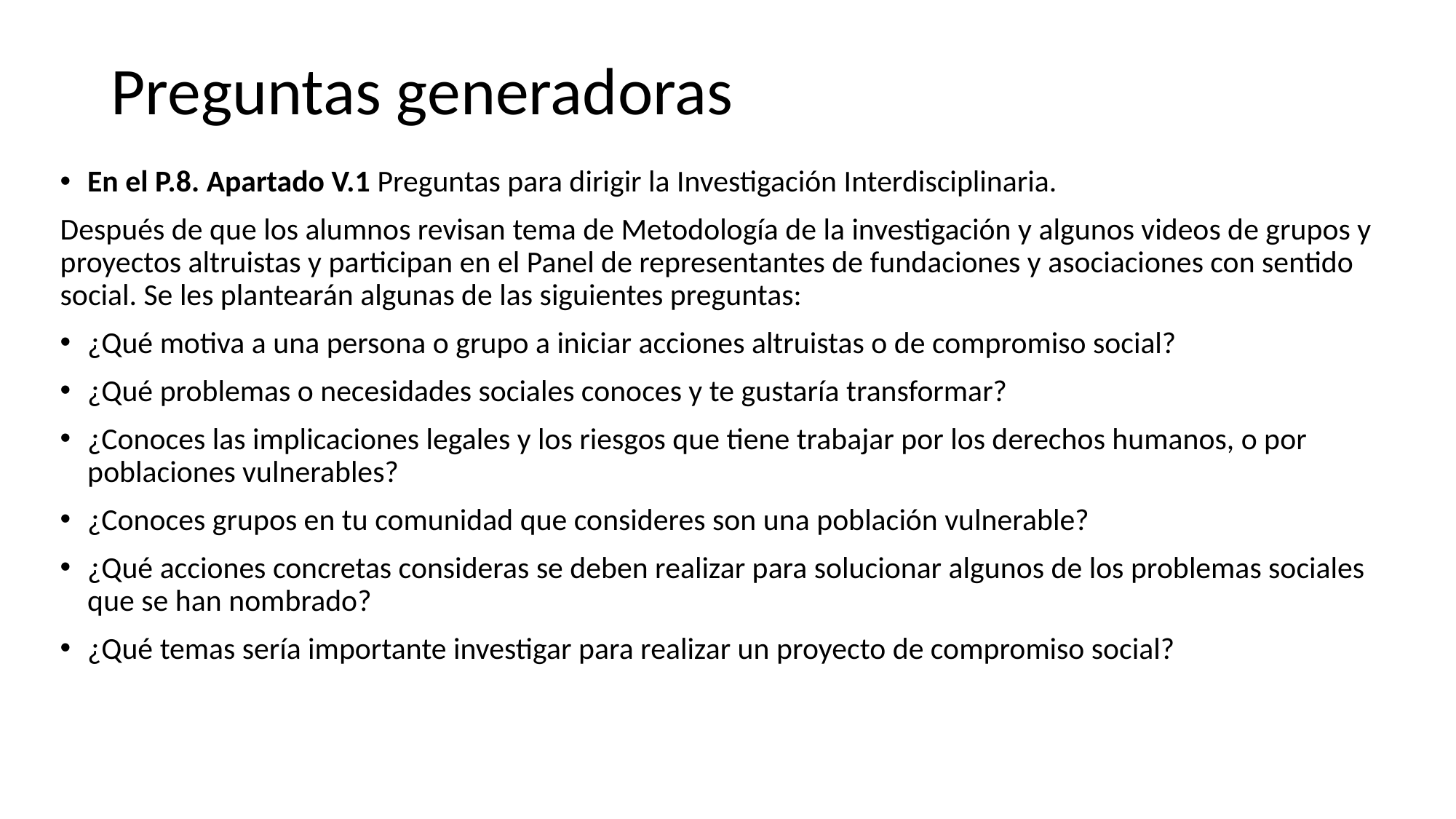

# Preguntas generadoras
En el P.8. Apartado V.1 Preguntas para dirigir la Investigación Interdisciplinaria.
Después de que los alumnos revisan tema de Metodología de la investigación y algunos videos de grupos y proyectos altruistas y participan en el Panel de representantes de fundaciones y asociaciones con sentido social. Se les plantearán algunas de las siguientes preguntas:
¿Qué motiva a una persona o grupo a iniciar acciones altruistas o de compromiso social?
¿Qué problemas o necesidades sociales conoces y te gustaría transformar?
¿Conoces las implicaciones legales y los riesgos que tiene trabajar por los derechos humanos, o por poblaciones vulnerables?
¿Conoces grupos en tu comunidad que consideres son una población vulnerable?
¿Qué acciones concretas consideras se deben realizar para solucionar algunos de los problemas sociales que se han nombrado?
¿Qué temas sería importante investigar para realizar un proyecto de compromiso social?